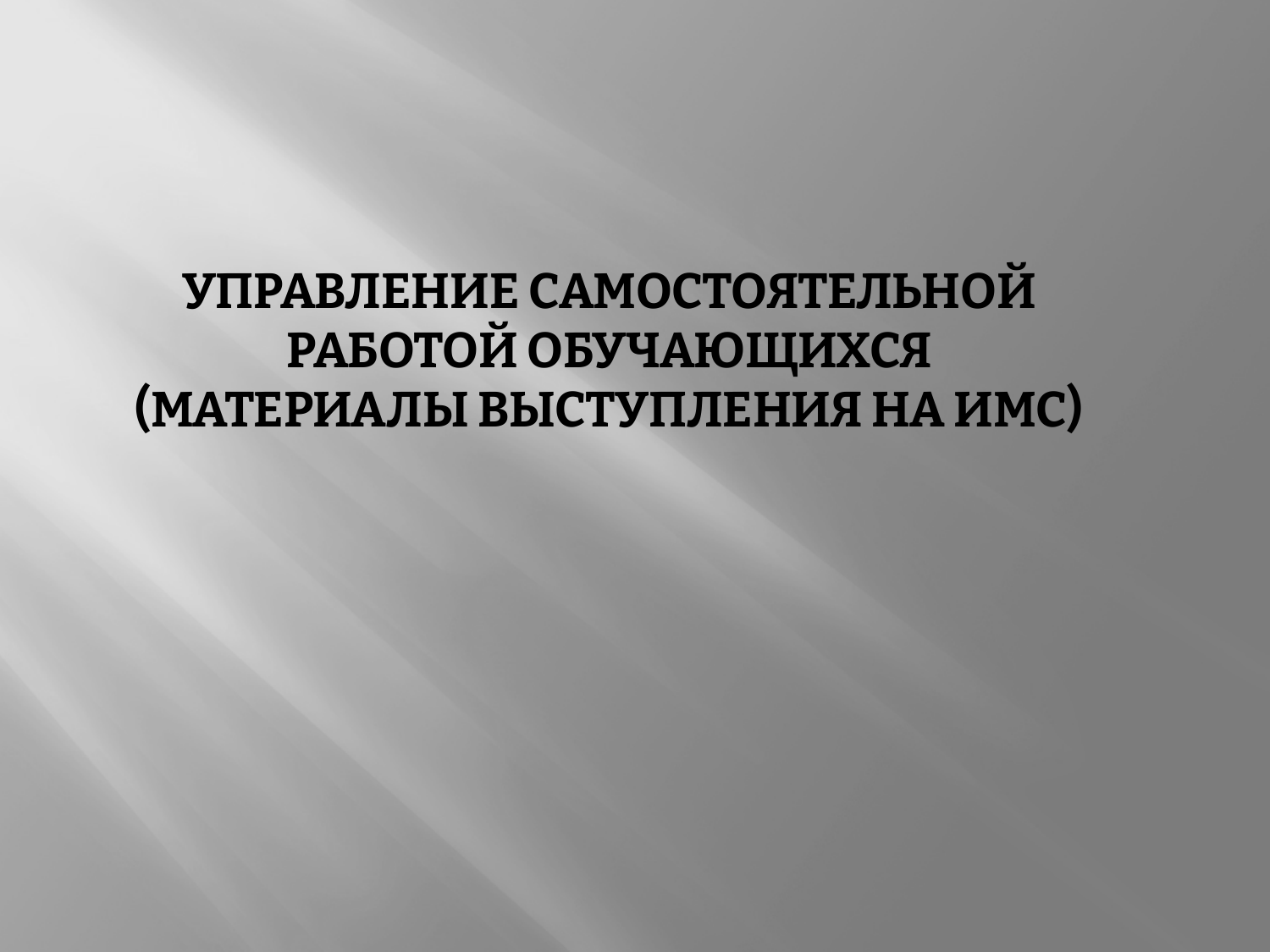

# Управление самостоятельной работой обучающихся (материалы выступления на ИМС)